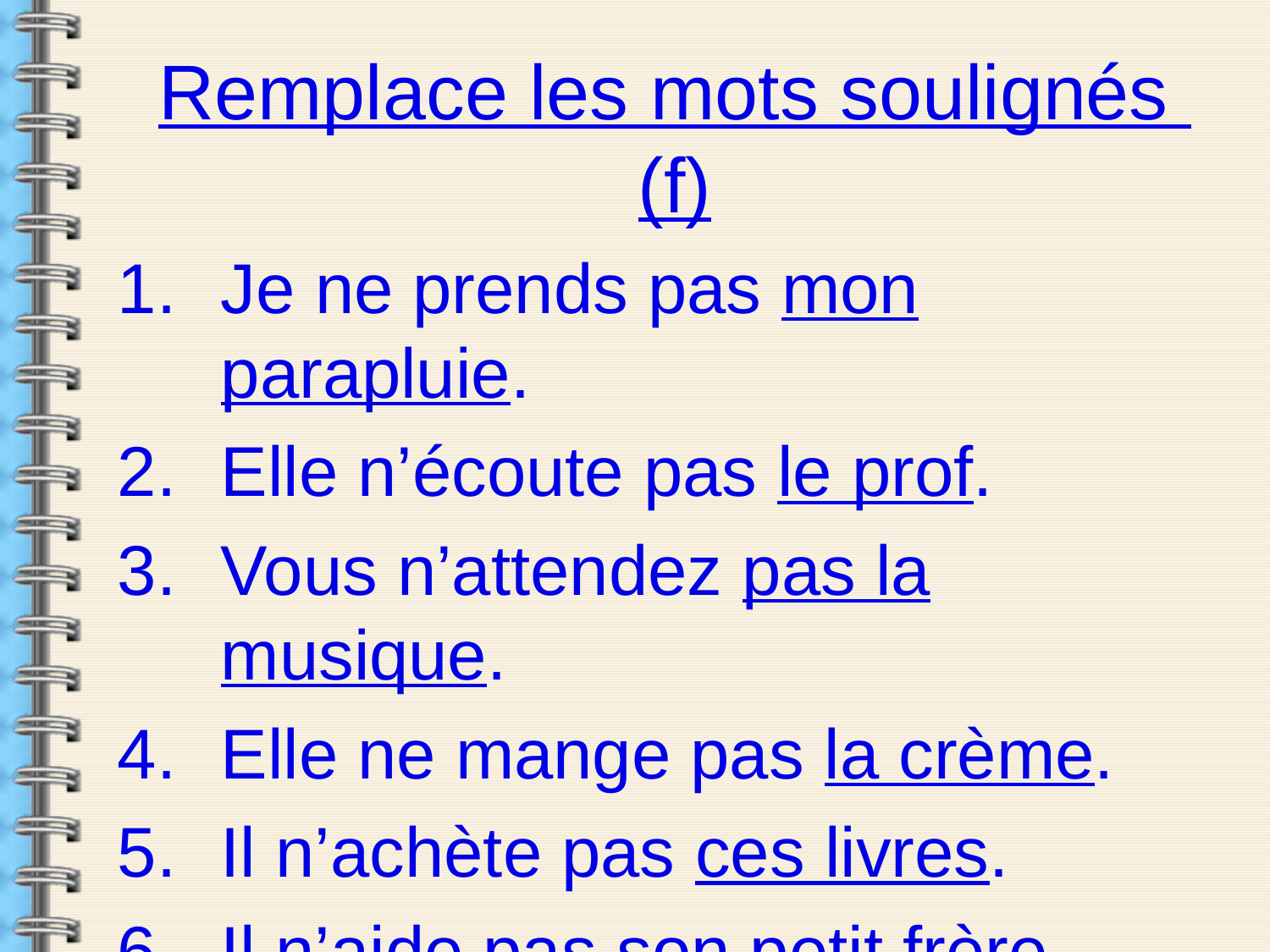

Remplace les mots soulignés  (f)
Je ne prends pas mon parapluie.
Elle n’écoute pas le prof.
Vous n’attendez pas la musique.
Elle ne mange pas la crème.
Il n’achète pas ces livres.
Il n’aide pas son petit frère.